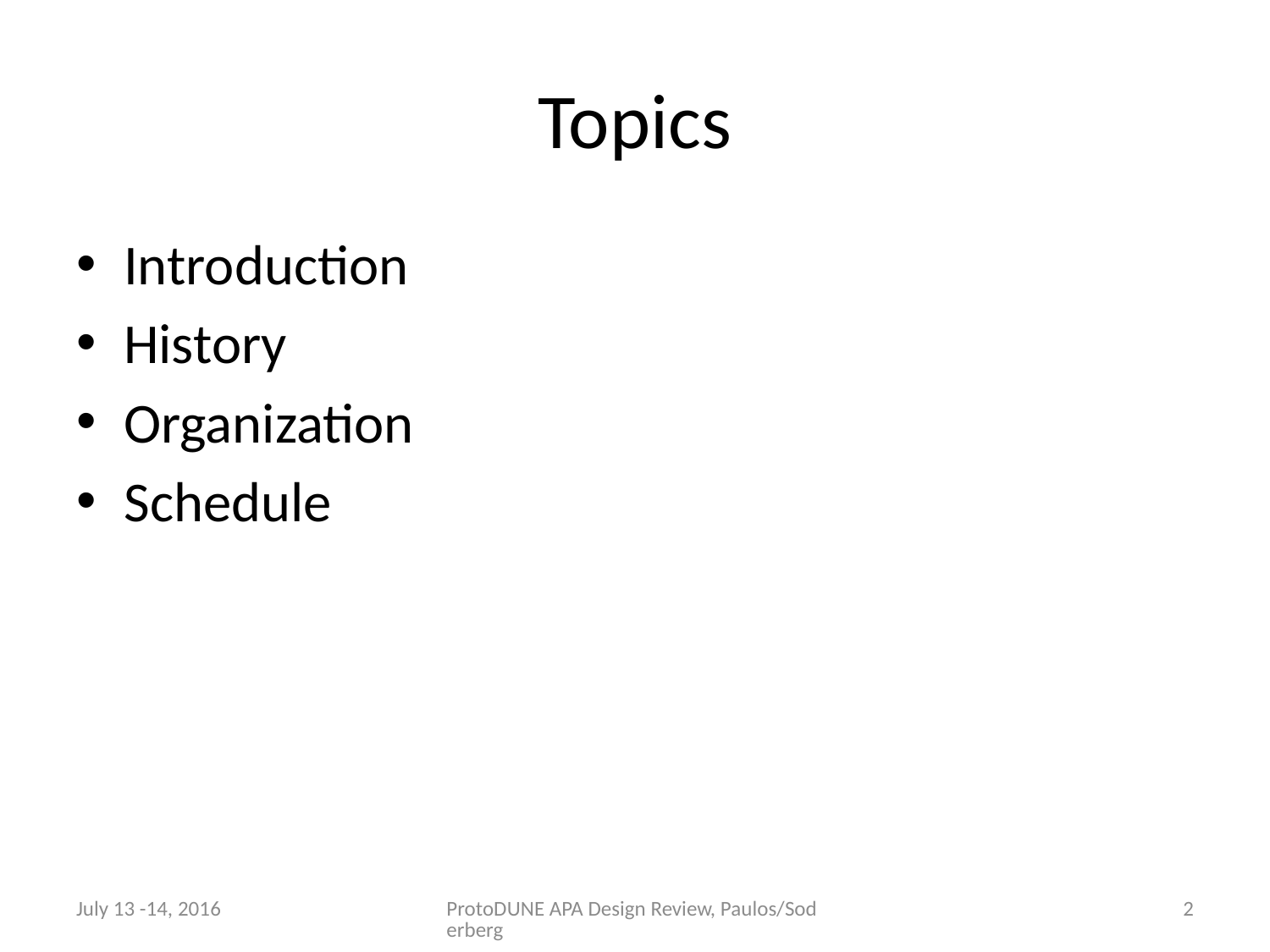

# Topics
Introduction
History
Organization
Schedule
July 13 -14, 2016
ProtoDUNE APA Design Review, Paulos/Soderberg
2